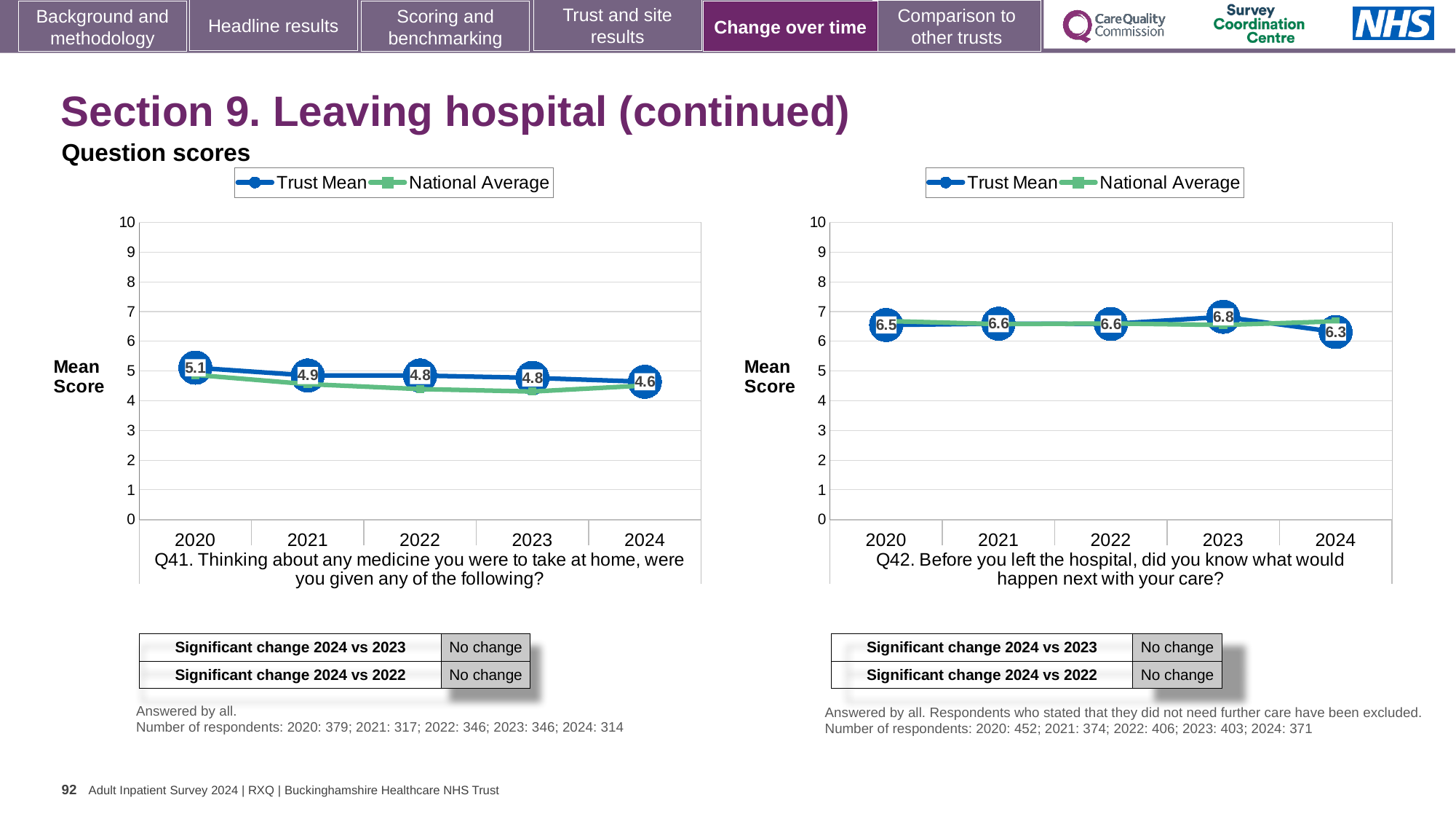

# Section 9. Leaving hospital (continued)
Question scores

### Chart

| Category | Trust Mean | National Average |
|---|---|---|
| 2020 | 5.112460775885073 | 4.870046056338317 |
| 2021 | 4.851212234794819 | 4.559779557716962 |
| 2022 | 4.849363156130599 | 4.393293438839676 |
| 2023 | 4.771059709400739 | 4.311320910470059 |
| 2024 | 4.638764281344983 | 4.513074126480582 |

### Chart

| Category | Trust Mean | National Average |
|---|---|---|
| 2020 | 6.549761991151461 | 6.682918926457972 |
| 2021 | 6.594132888820992 | 6.578663337196869 |
| 2022 | 6.583763038996091 | 6.600935210421005 |
| 2023 | 6.825425100974456 | 6.550349835395068 |
| 2024 | 6.314419009788205 | 6.671287481690015 |
| Significant change 2024 vs 2023 | No change |
| --- | --- |
| Significant change 2024 vs 2022 | No change |
| Significant change 2024 vs 2023 | No change |
| --- | --- |
| Significant change 2024 vs 2022 | No change |
Answered by all.
Number of respondents: 2020: 379; 2021: 317; 2022: 346; 2023: 346; 2024: 314

Answered by all. Respondents who stated that they did not need further care have been excluded.
Number of respondents: 2020: 452; 2021: 374; 2022: 406; 2023: 403; 2024: 371

92